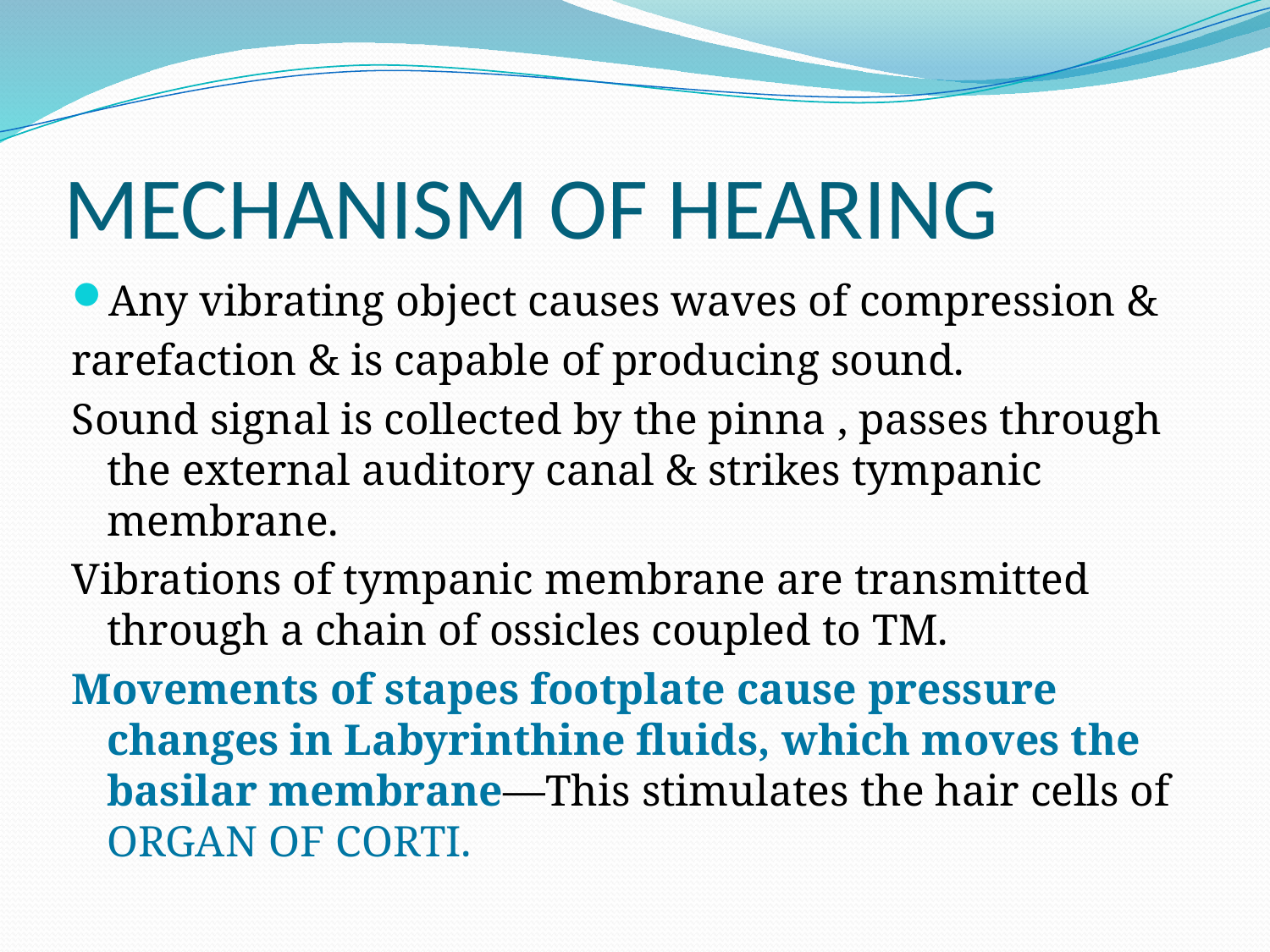

# MECHANISM OF HEARING
Any vibrating object causes waves of compression &
rarefaction & is capable of producing sound.
Sound signal is collected by the pinna , passes through the external auditory canal & strikes tympanic membrane.
Vibrations of tympanic membrane are transmitted through a chain of ossicles coupled to TM.
Movements of stapes footplate cause pressure changes in Labyrinthine fluids, which moves the basilar membrane—This stimulates the hair cells of ORGAN OF CORTI.